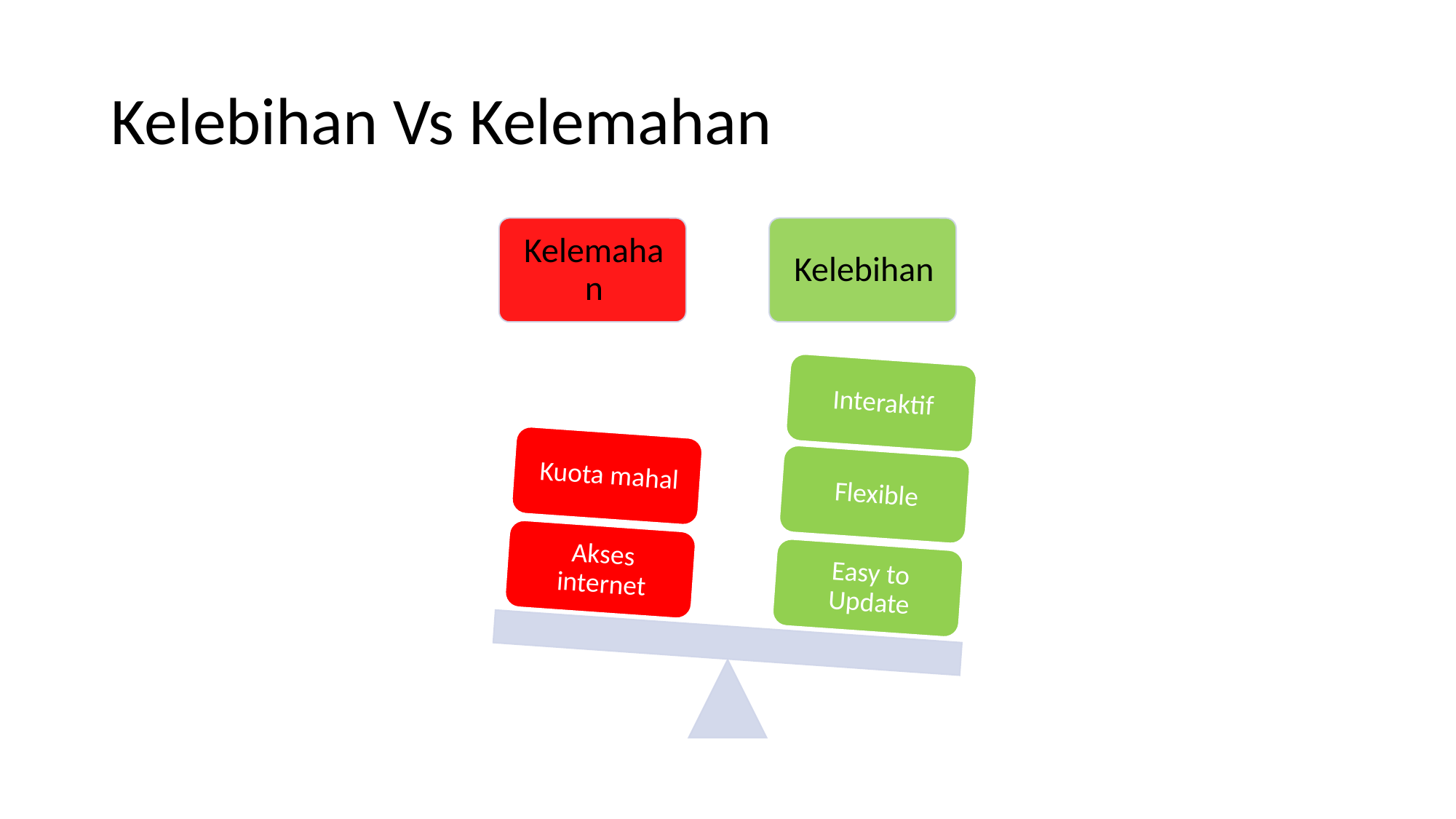

# Kelebihan Vs Kelemahan
Kelemahan
Kelebihan
Easy to Update
Flexible
Interaktif
Akses internet
Kuota mahal